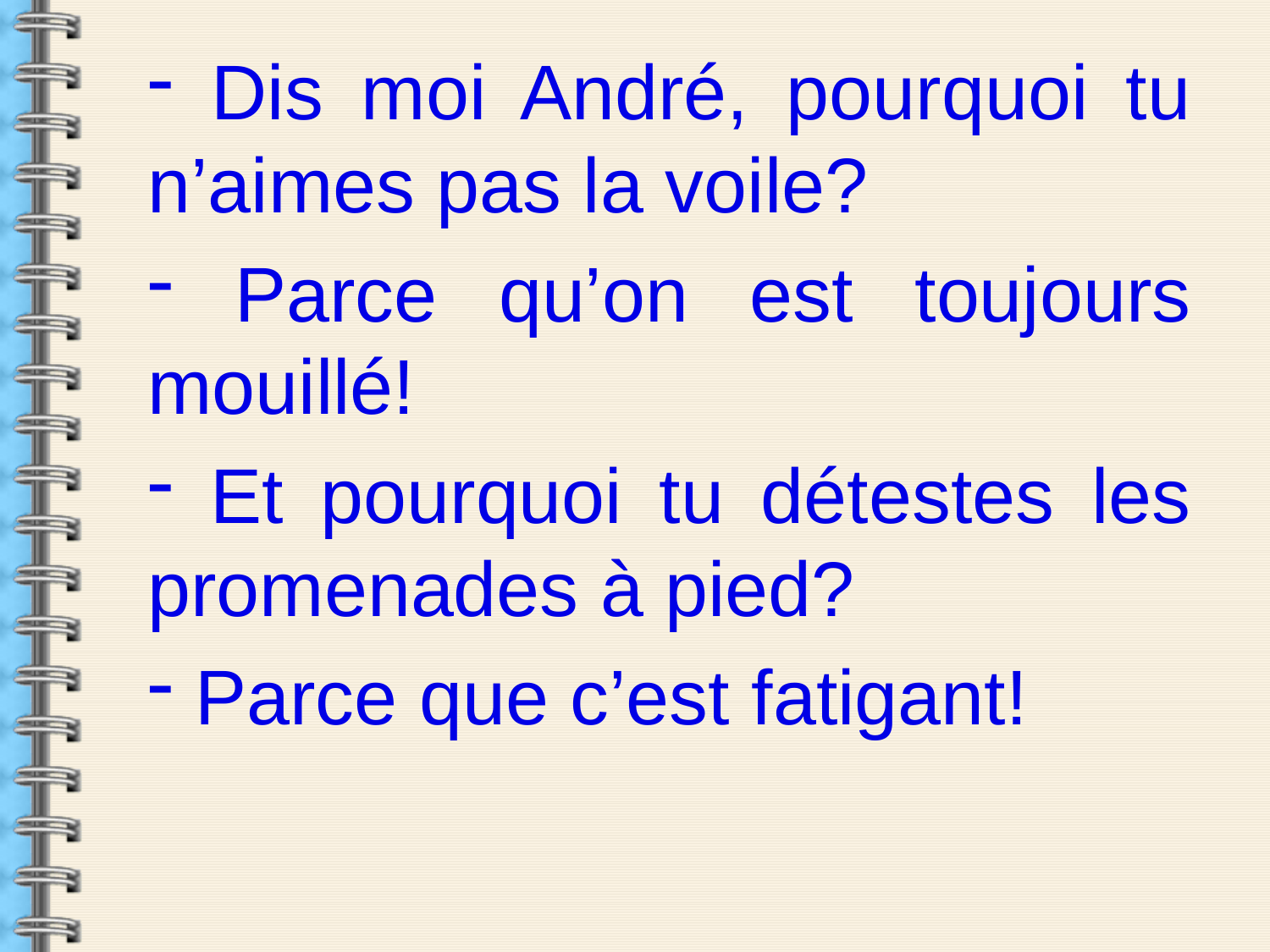

Dis moi André, pourquoi tu n’aimes pas la voile?
 Parce qu’on est toujours mouillé!
 Et pourquoi tu détestes les promenades à pied?
 Parce que c’est fatigant!